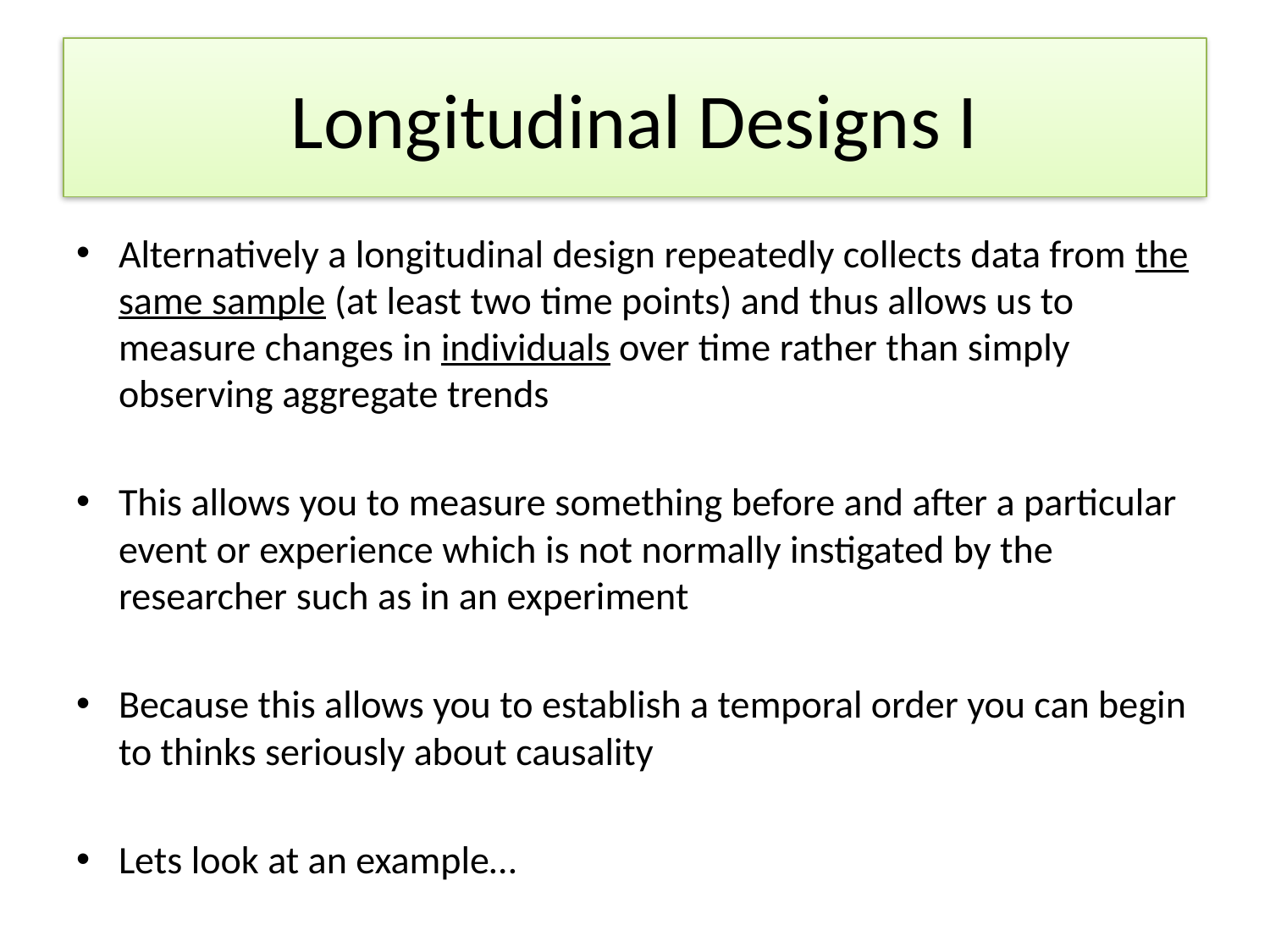

# Longitudinal Designs I
Alternatively a longitudinal design repeatedly collects data from the same sample (at least two time points) and thus allows us to measure changes in individuals over time rather than simply observing aggregate trends

This allows you to measure something before and after a particular event or experience which is not normally instigated by the researcher such as in an experiment

Because this allows you to establish a temporal order you can begin to thinks seriously about causality

Lets look at an example…